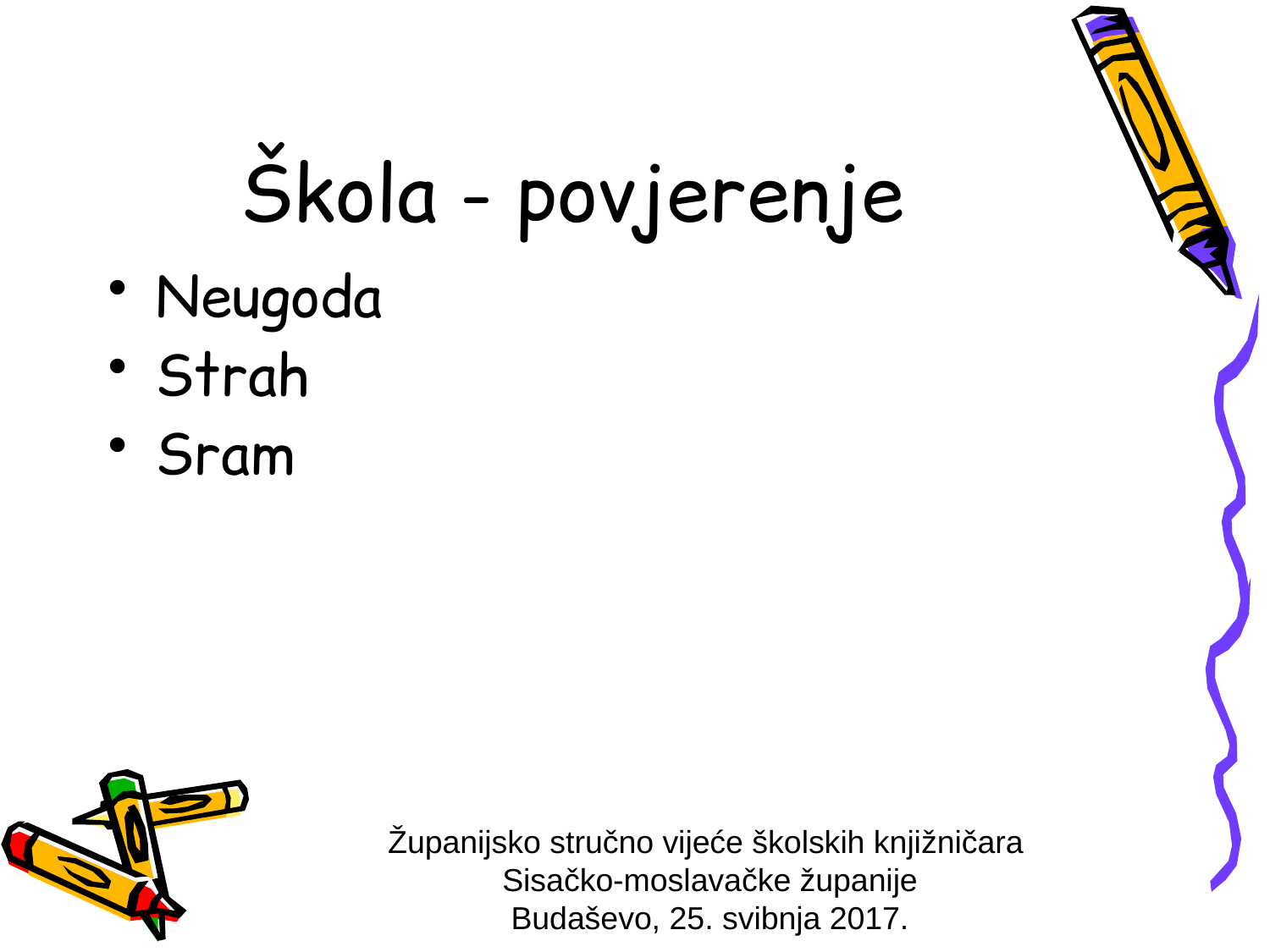

# Škola - povjerenje
Neugoda
Strah
Sram

Županijsko stručno vijeće školskih knjižničara
Sisačko-moslavačke županije
Budaševo, 25. svibnja 2017.